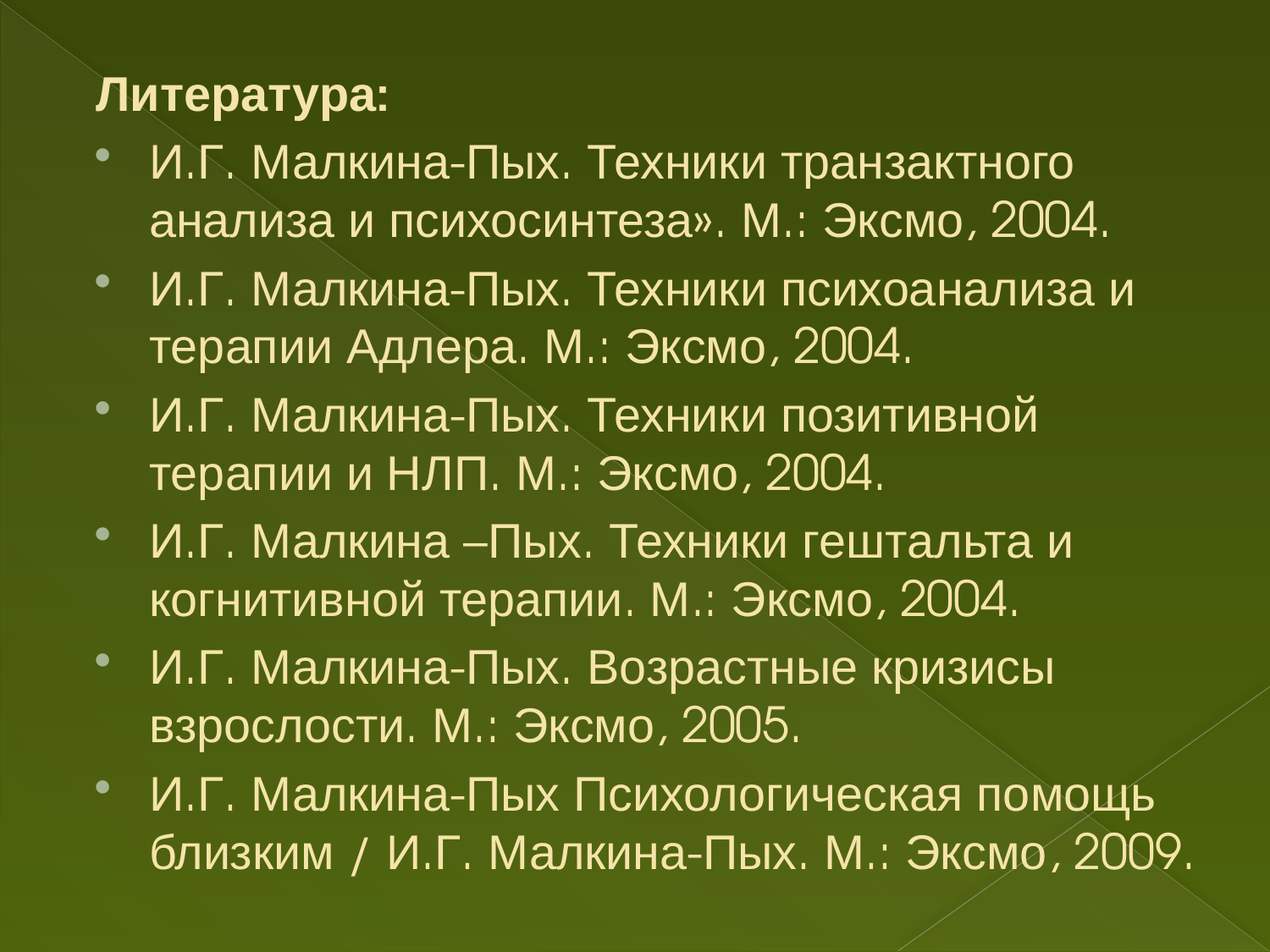

Литература:
И.Г. Малкина-Пых. Техники транзактного анализа и психосинтеза». М.: Эксмо, 2004.
И.Г. Малкина-Пых. Техники психоанализа и терапии Адлера. М.: Эксмо, 2004.
И.Г. Малкина-Пых. Техники позитивной терапии и НЛП. М.: Эксмо, 2004.
И.Г. Малкина –Пых. Техники гештальта и когнитивной терапии. М.: Эксмо, 2004.
И.Г. Малкина-Пых. Возрастные кризисы взрослости. М.: Эксмо, 2005.
И.Г. Малкина-Пых Психологическая помощь близким / И.Г. Малкина-Пых. М.: Эксмо, 2009.